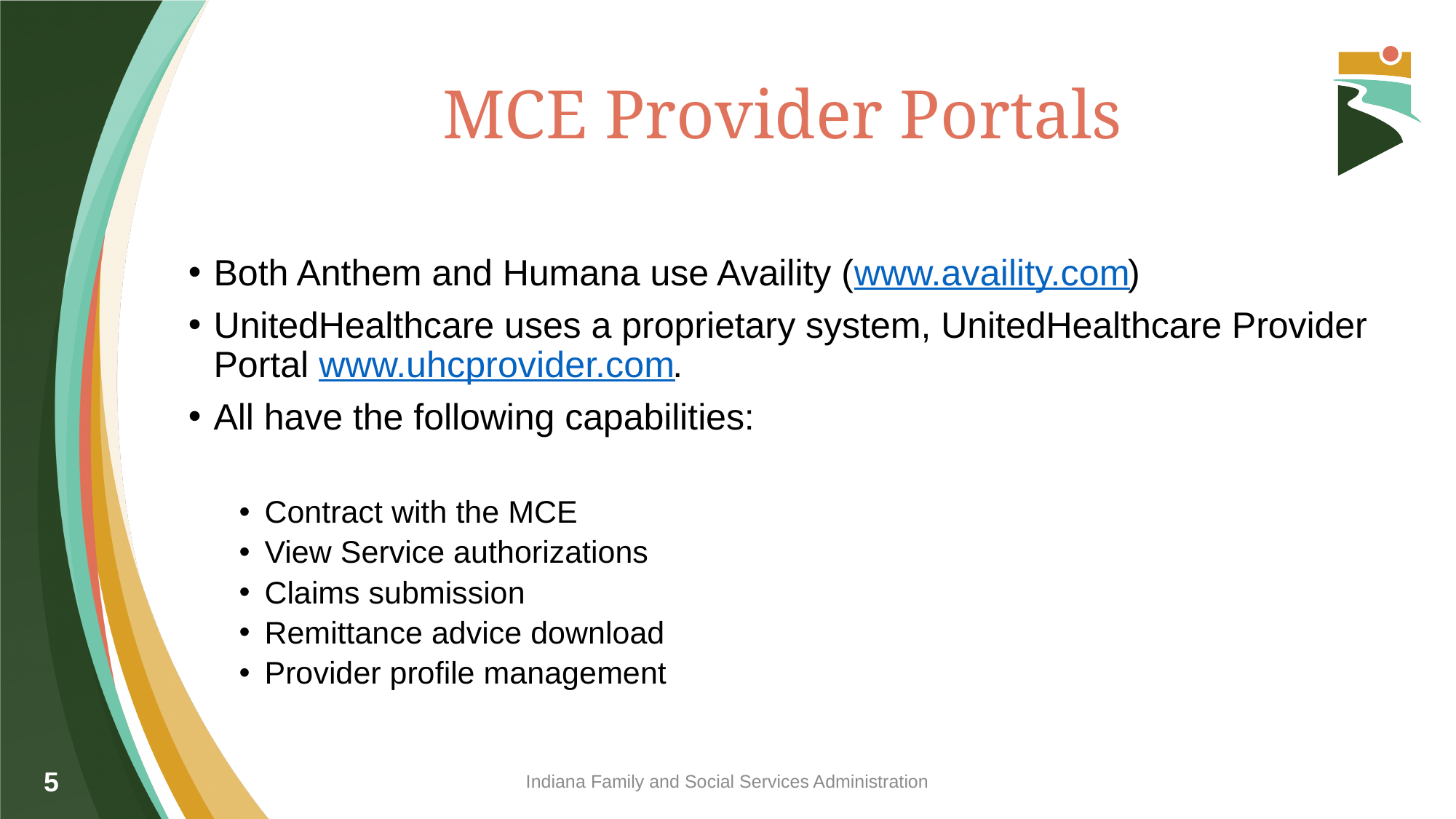

# MCE Provider Portals
Both Anthem and Humana use Availity (www.availity.com)
UnitedHealthcare uses a proprietary system, UnitedHealthcare Provider Portal www.uhcprovider.com.
All have the following capabilities:

Contract with the MCE
View Service authorizations
Claims submission
Remittance advice download
Provider profile management
5
Indiana Family and Social Services Administration